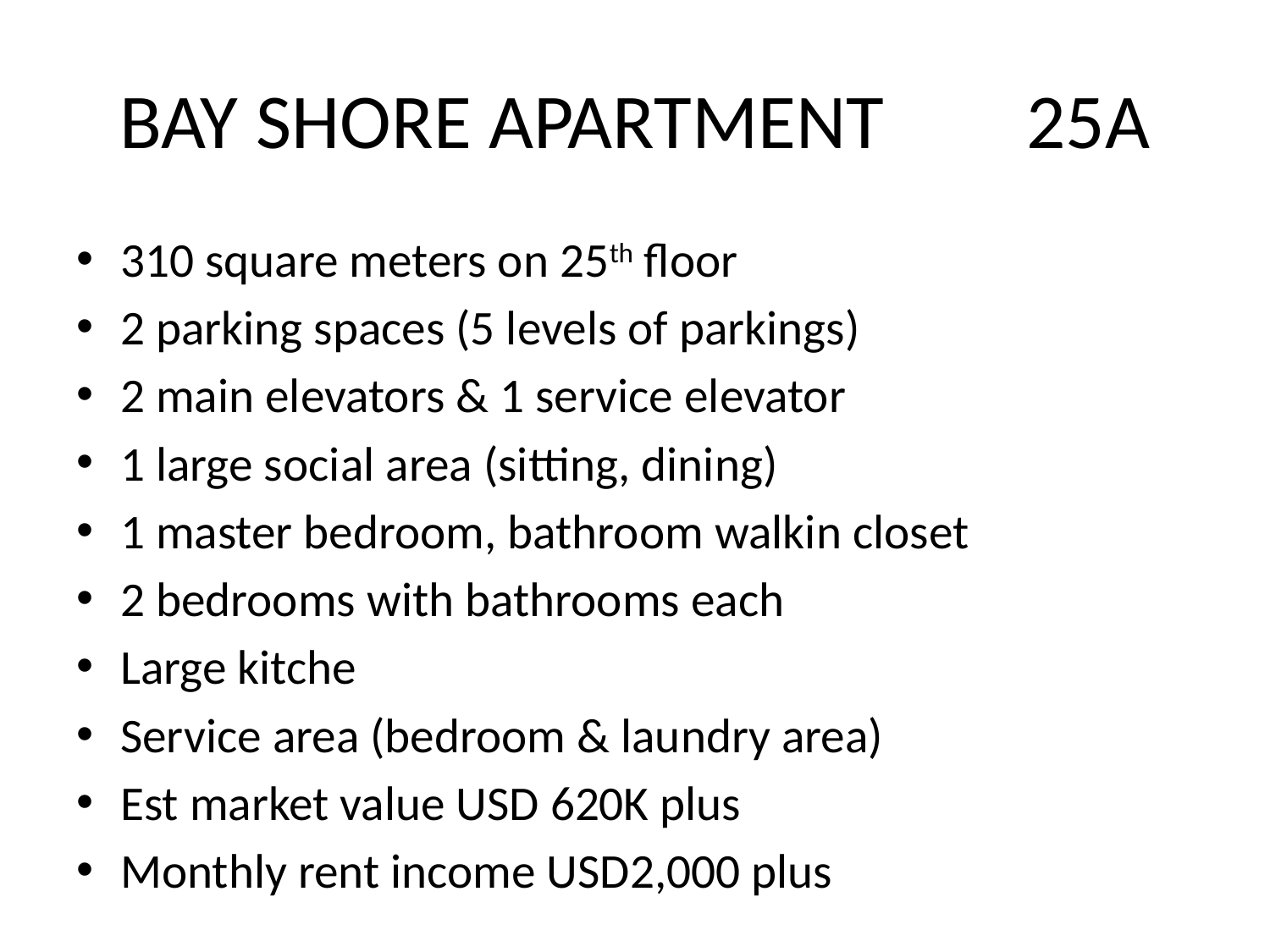

# BAY SHORE APARTMENT	 25A
310 square meters on 25th floor
2 parking spaces (5 levels of parkings)
2 main elevators & 1 service elevator
1 large social area (sitting, dining)
1 master bedroom, bathroom walkin closet
2 bedrooms with bathrooms each
Large kitche
Service area (bedroom & laundry area)
Est market value USD 620K plus
Monthly rent income USD2,000 plus